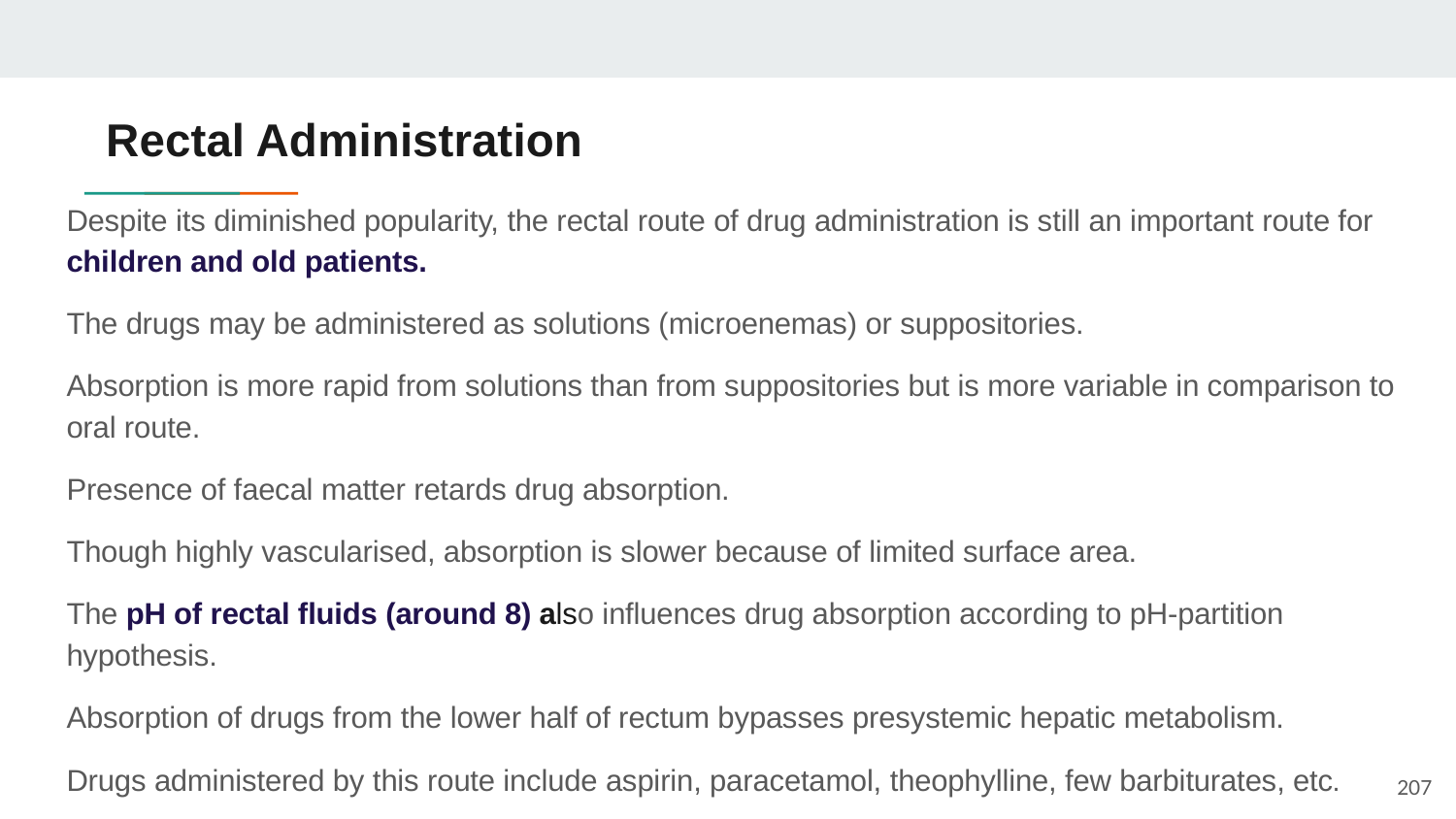

# Rectal Administration
Despite its diminished popularity, the rectal route of drug administration is still an important route for children and old patients.
The drugs may be administered as solutions (microenemas) or suppositories.
Absorption is more rapid from solutions than from suppositories but is more variable in comparison to oral route.
Presence of faecal matter retards drug absorption.
Though highly vascularised, absorption is slower because of limited surface area.
The pH of rectal fluids (around 8) also influences drug absorption according to pH-partition hypothesis.
Absorption of drugs from the lower half of rectum bypasses presystemic hepatic metabolism.
Drugs administered by this route include aspirin, paracetamol, theophylline, few barbiturates, etc.
207